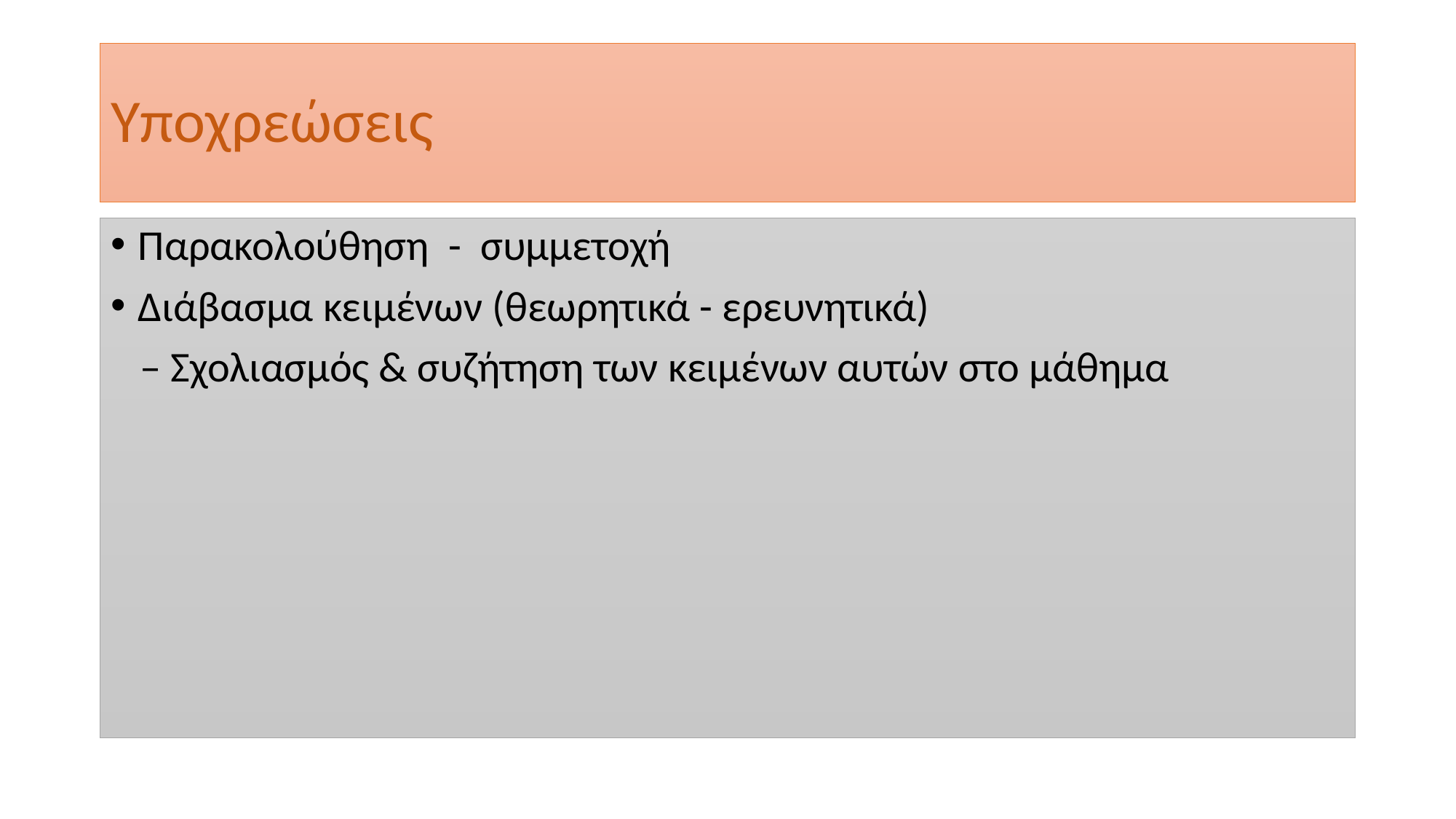

# Υποχρεώσεις
Παρακολούθηση  -  συμμετοχή
Διάβασμα κειμένων (θεωρητικά - ερευνητικά)
   – Σχολιασμός & συζήτηση των κειμένων αυτών στο μάθημα